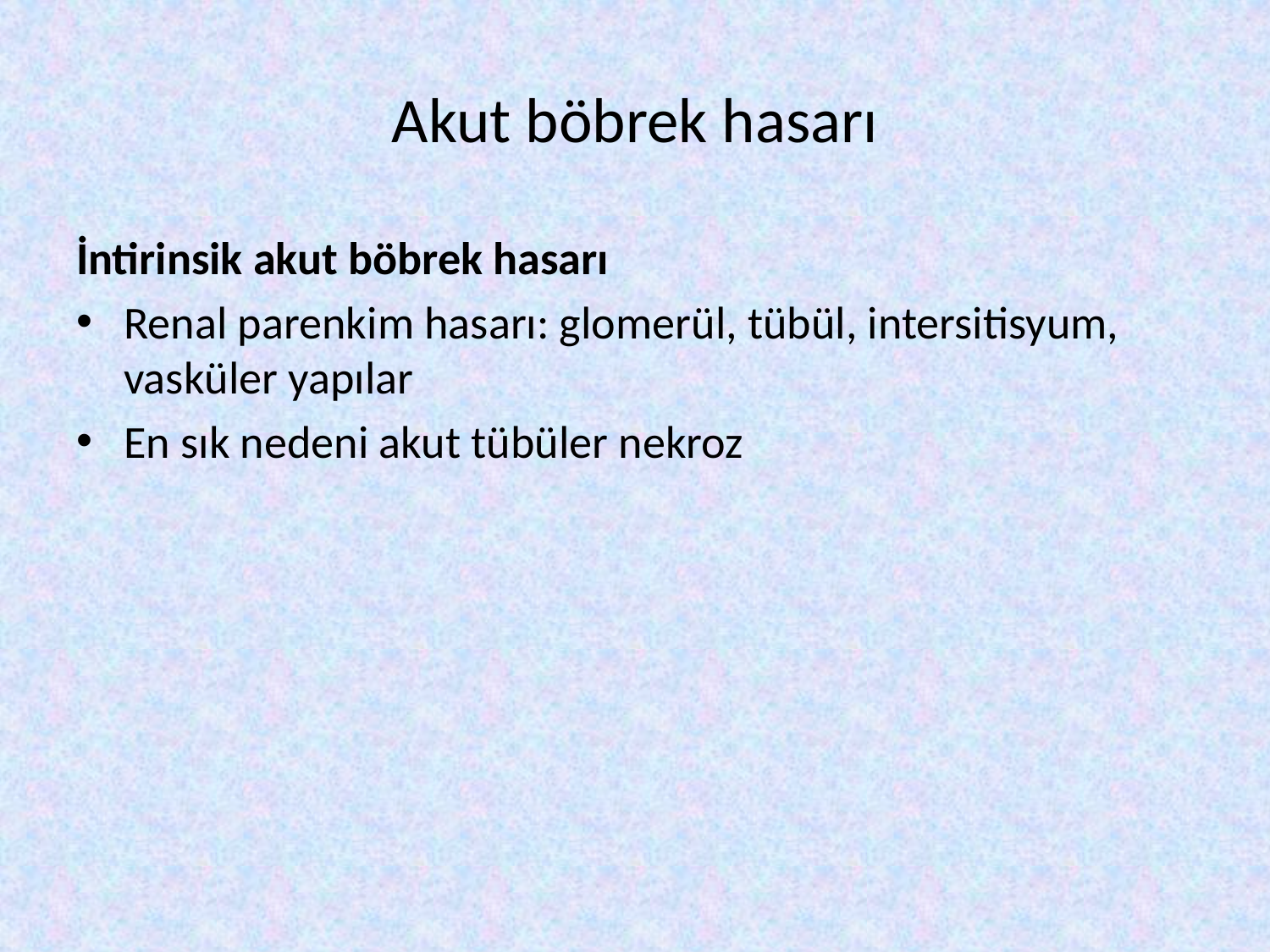

# Akut böbrek hasarı
İntirinsik akut böbrek hasarı
Renal parenkim hasarı: glomerül, tübül, intersitisyum, vasküler yapılar
En sık nedeni akut tübüler nekroz